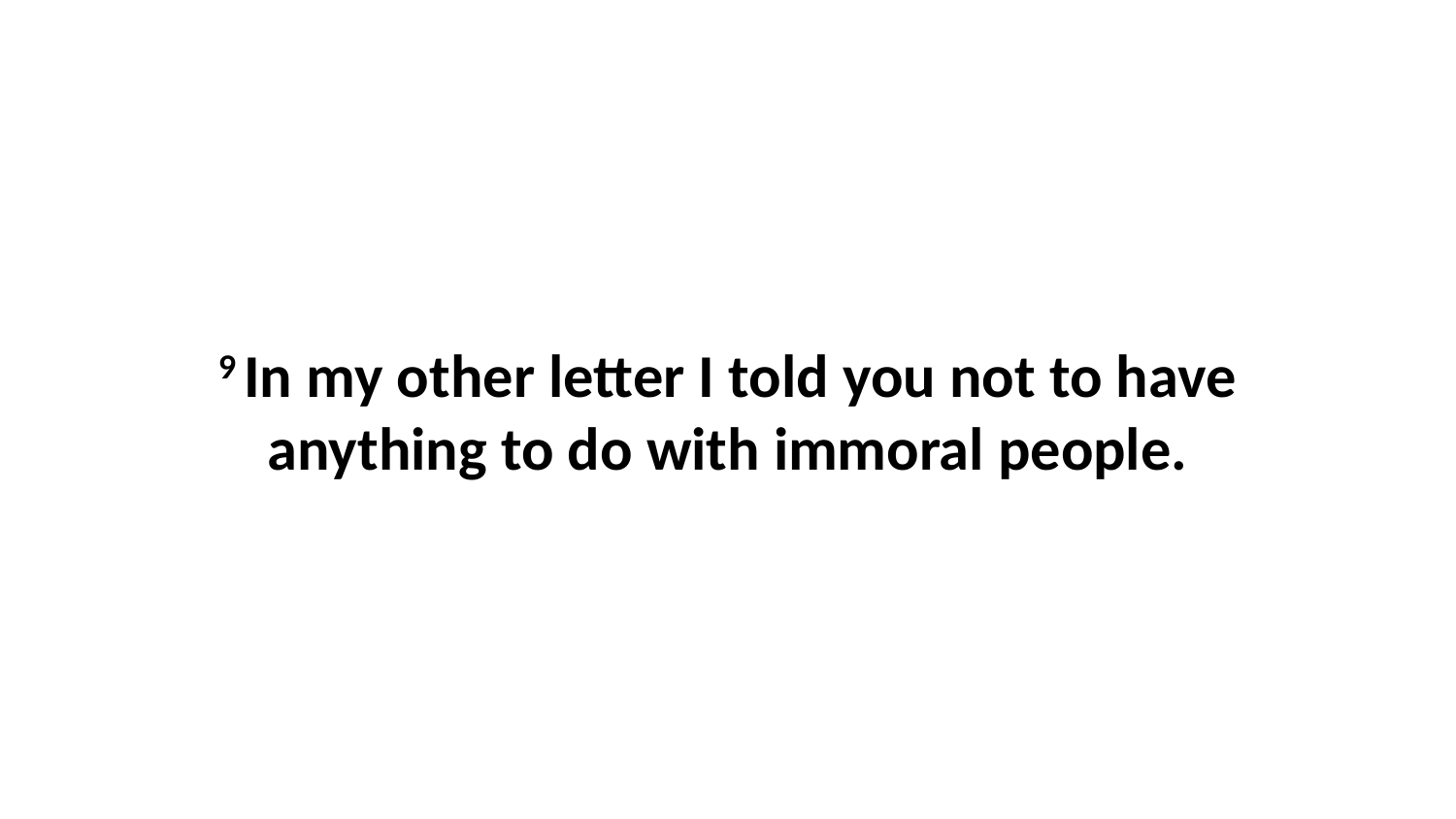

9 In my other letter I told you not to have anything to do with immoral people.